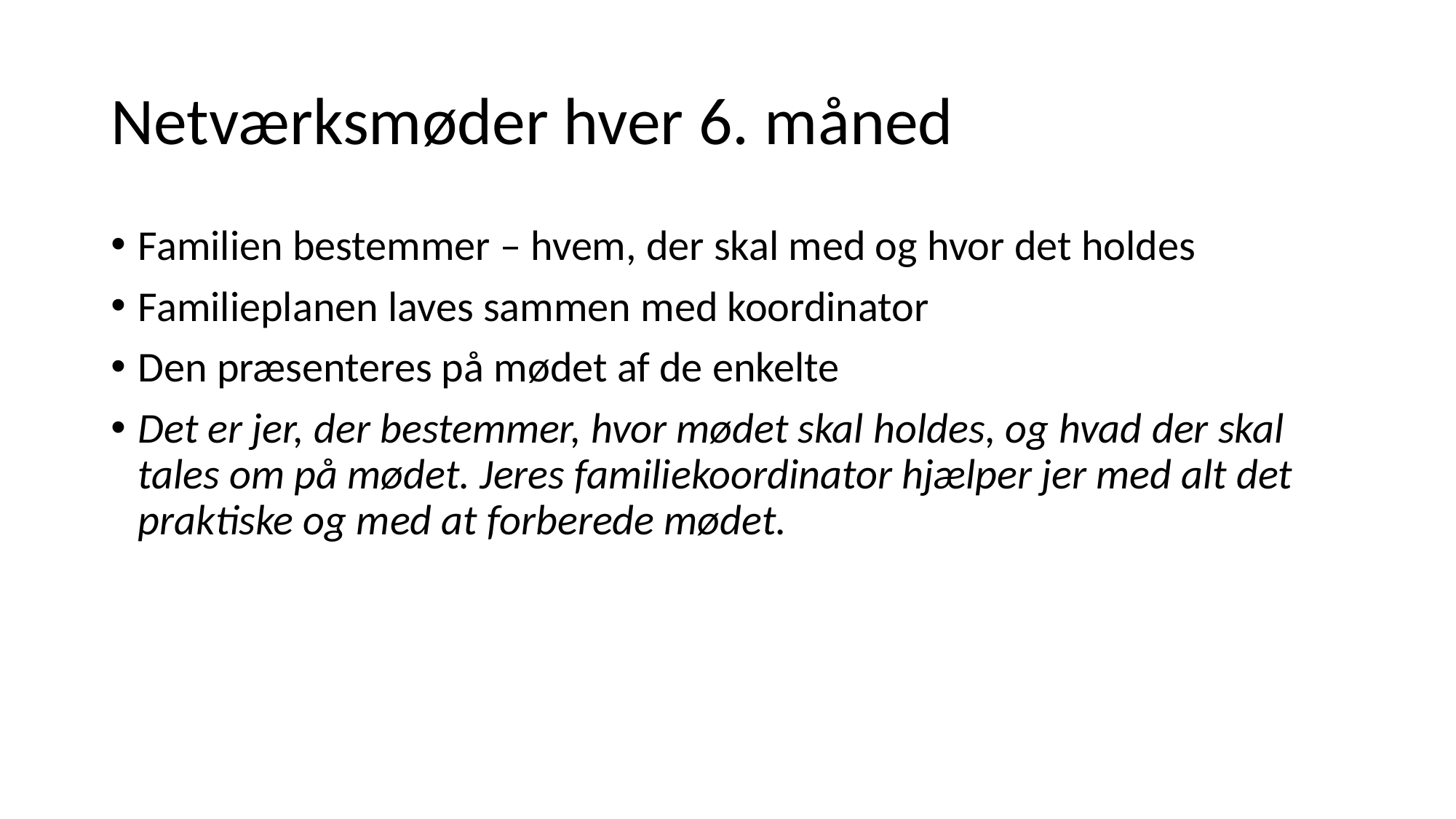

# Netværksmøder hver 6. måned
Familien bestemmer – hvem, der skal med og hvor det holdes
Familieplanen laves sammen med koordinator
Den præsenteres på mødet af de enkelte
Det er jer, der bestemmer, hvor mødet skal holdes, og hvad der skal tales om på mødet. Jeres familiekoordinator hjælper jer med alt det praktiske og med at forberede mødet.